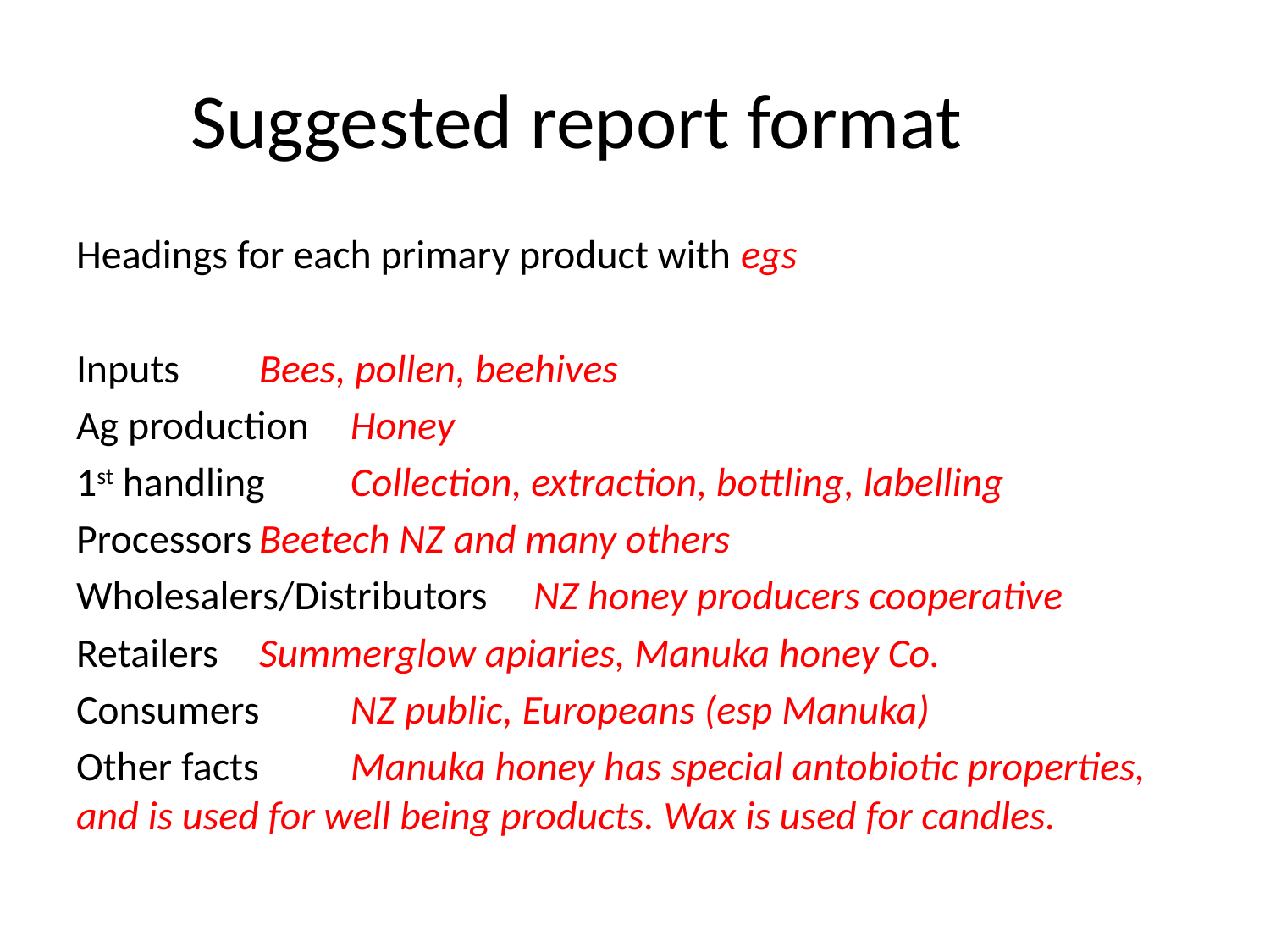

# Suggested report format
Headings for each primary product with egs

Inputs			Bees, pollen, beehives
Ag production		Honey
1st handling		Collection, extraction, bottling, labelling
Processors		Beetech NZ and many others
Wholesalers/Distributors	NZ honey producers cooperative
Retailers	Summerglow apiaries, Manuka honey Co.
Consumers		NZ public, Europeans (esp Manuka)
Other facts	Manuka honey has special antobiotic properties, and is used for well being products. Wax is used for candles.